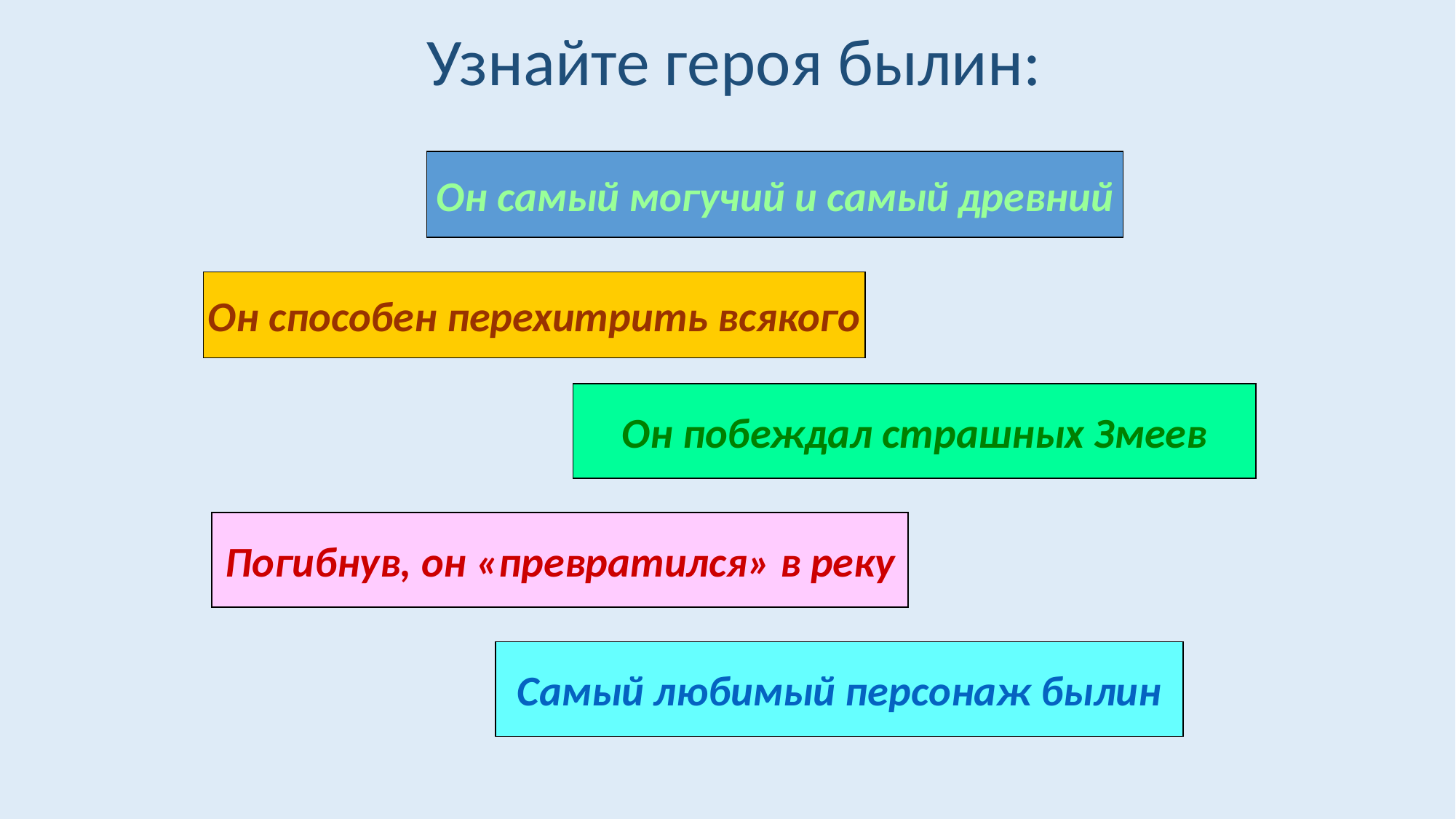

# Узнайте героя былин:
Он самый могучий и самый древний
Он способен перехитрить всякого
Он побеждал страшных Змеев
Погибнув, он «превратился» в реку
Самый любимый персонаж былин